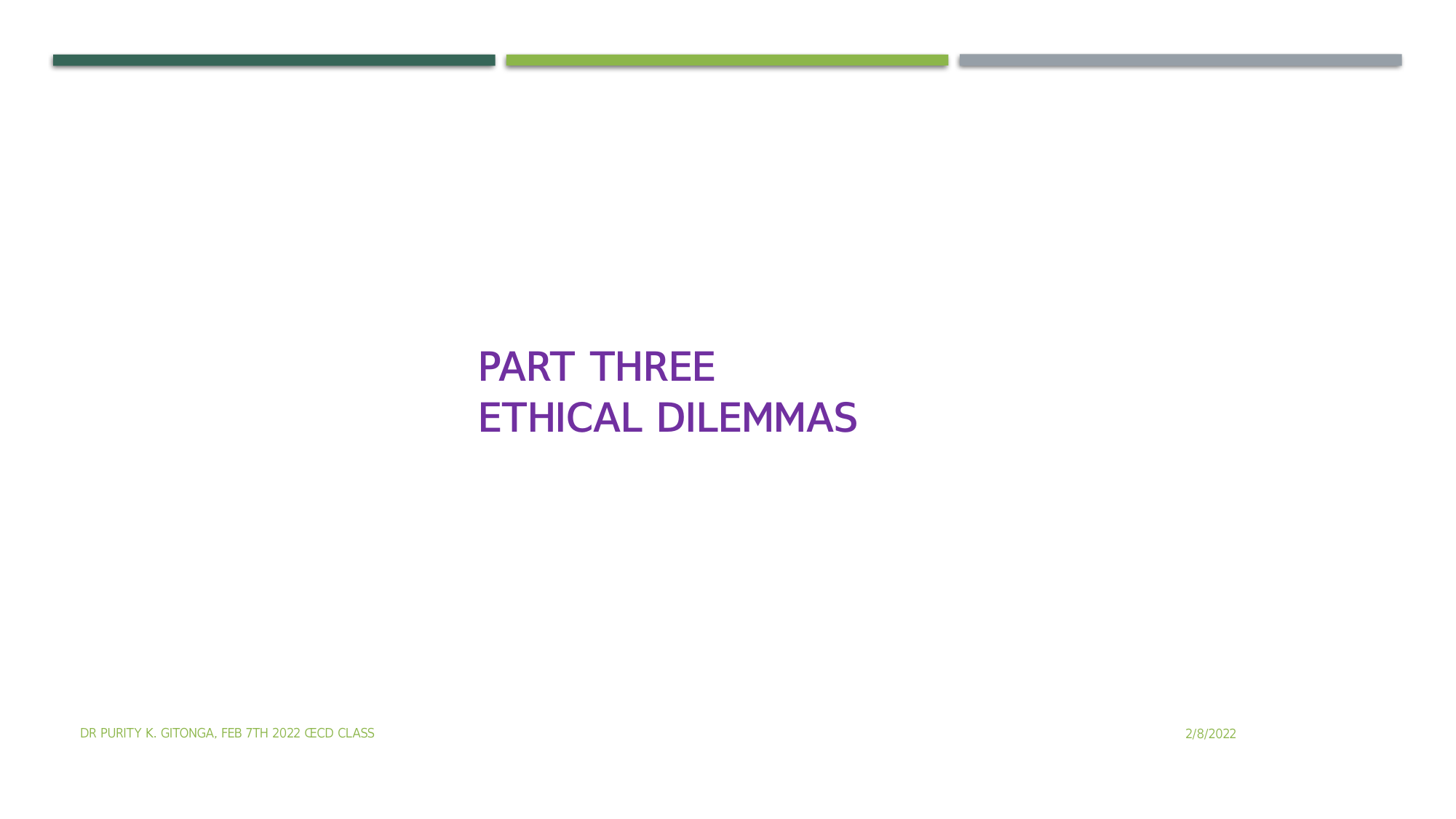

PART THREE
ETHICAL DILEMMAS
Dr Purity K. Gitonga, FEB 7TH 2022 OECD CLASS
2/8/2022